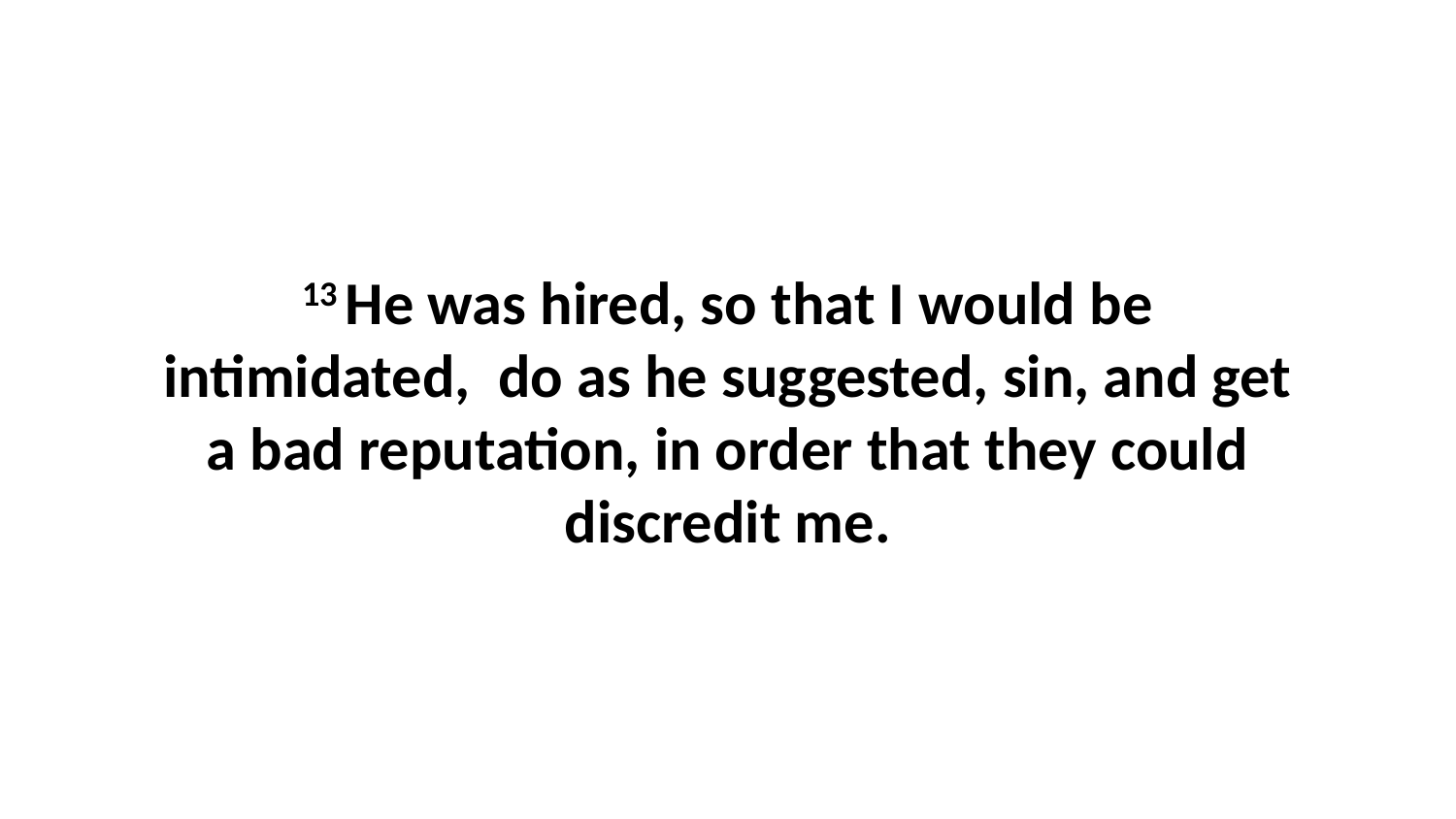

13 He was hired, so that I would be intimidated,  do as he suggested, sin, and get a bad reputation, in order that they could discredit me.